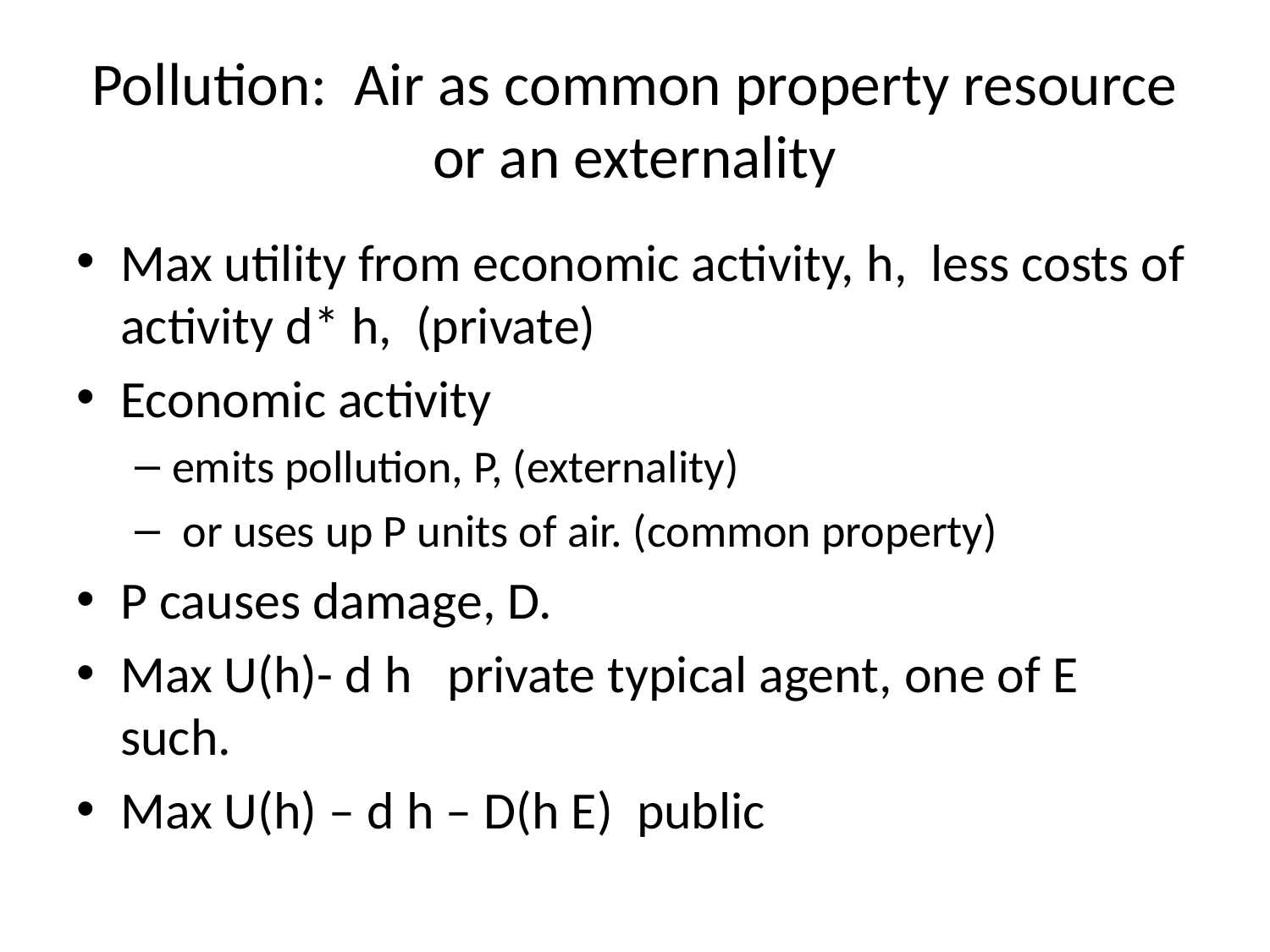

# Pollution:  Air as common property resource or an externality
Max utility from economic activity, h,  less costs of activity d* h,  (private)
Economic activity
emits pollution, P, (externality)
 or uses up P units of air. (common property)
P causes damage, D.
Max U(h)- d h   private typical agent, one of E such.
Max U(h) – d h – D(h E)  public